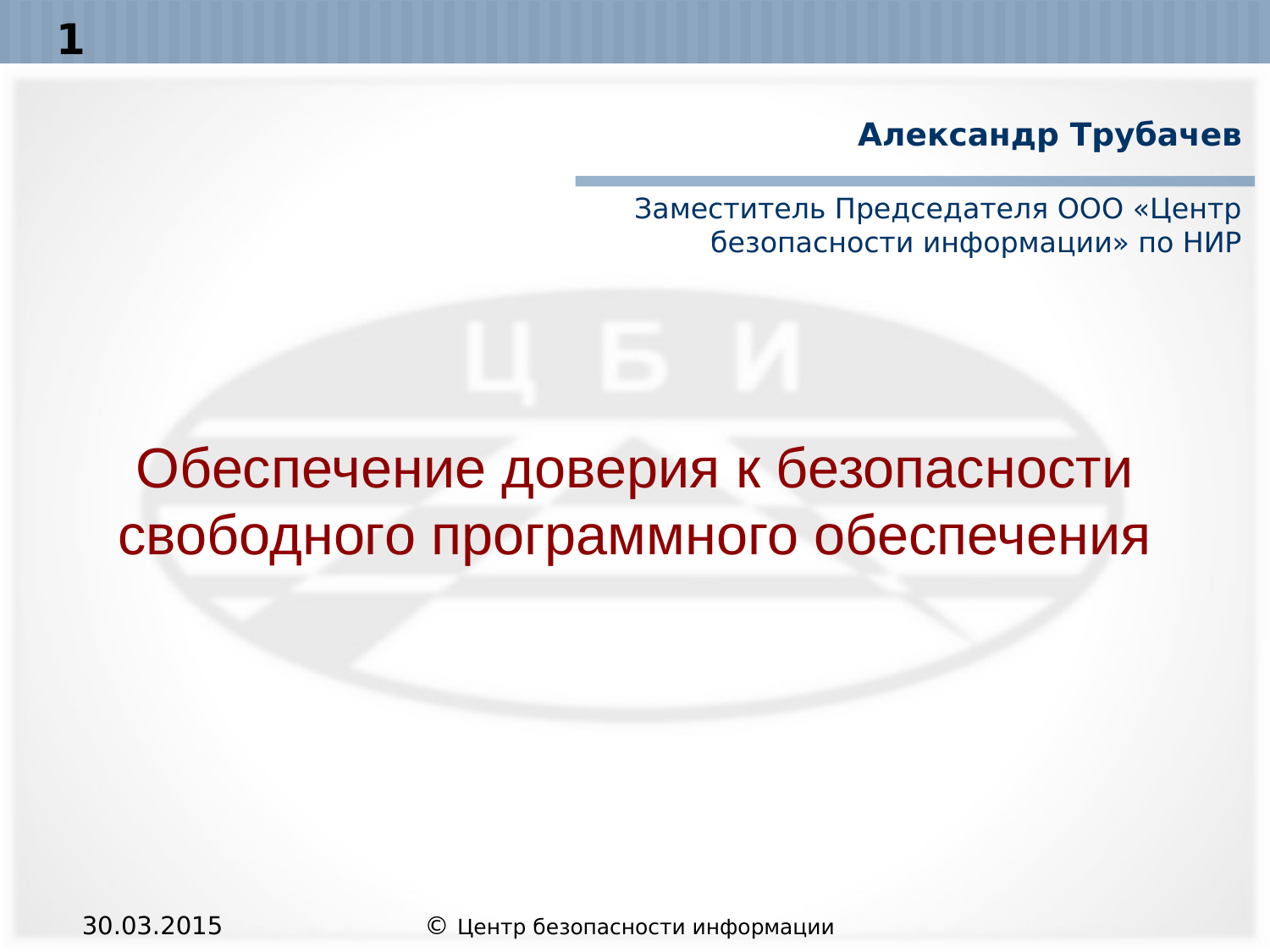

1
# Александр Трубачев Заместитель Председателя ООО «Центр безопасности информации» по НИР
Обеспечение доверия к безопасности свободного программного обеспечения
30.03.2015
© Центр безопасности информации